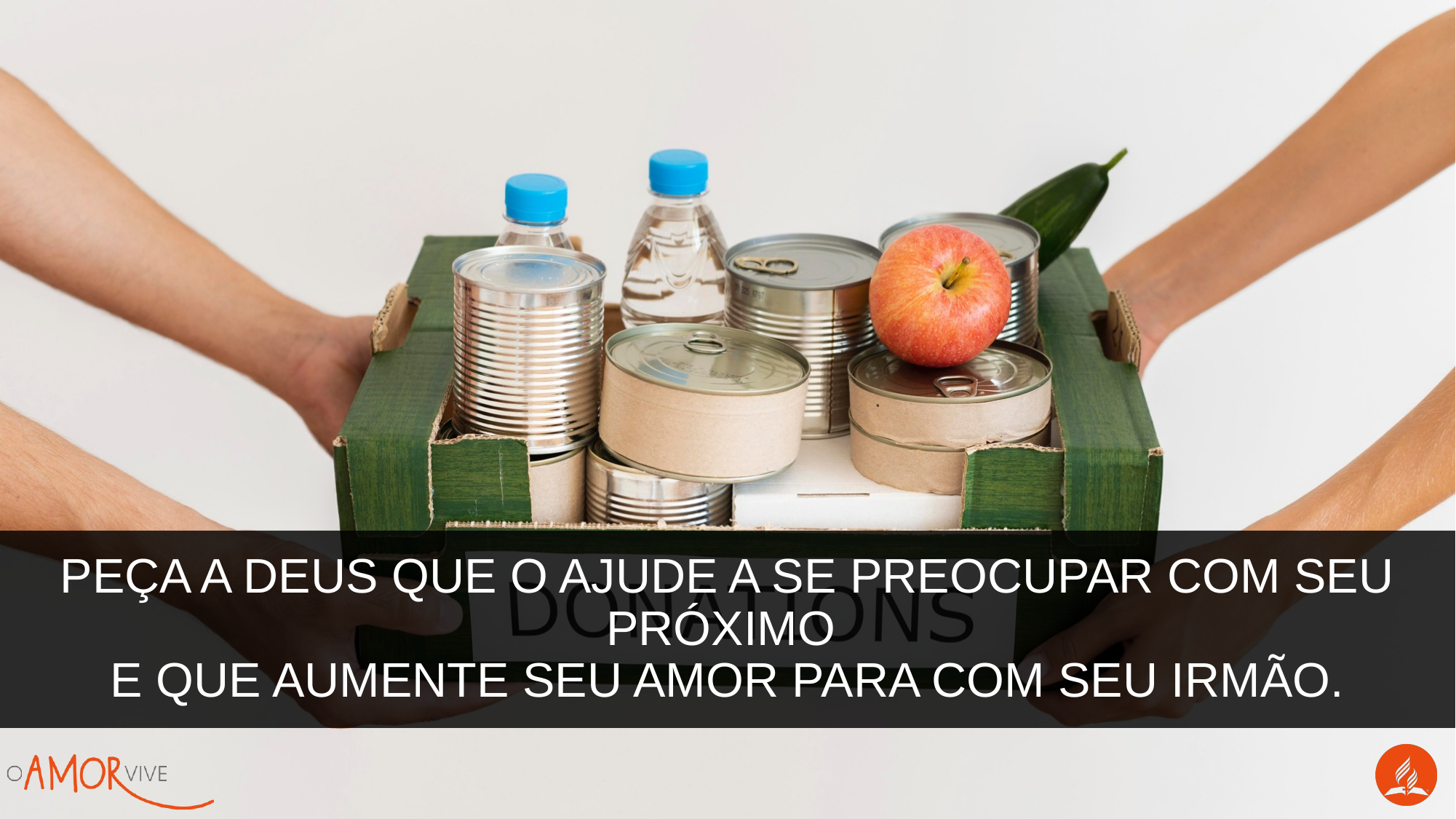

Peça a Deus que o ajude a se preocupar com seu próximo
e que aumente seu amor para com seu irmão.